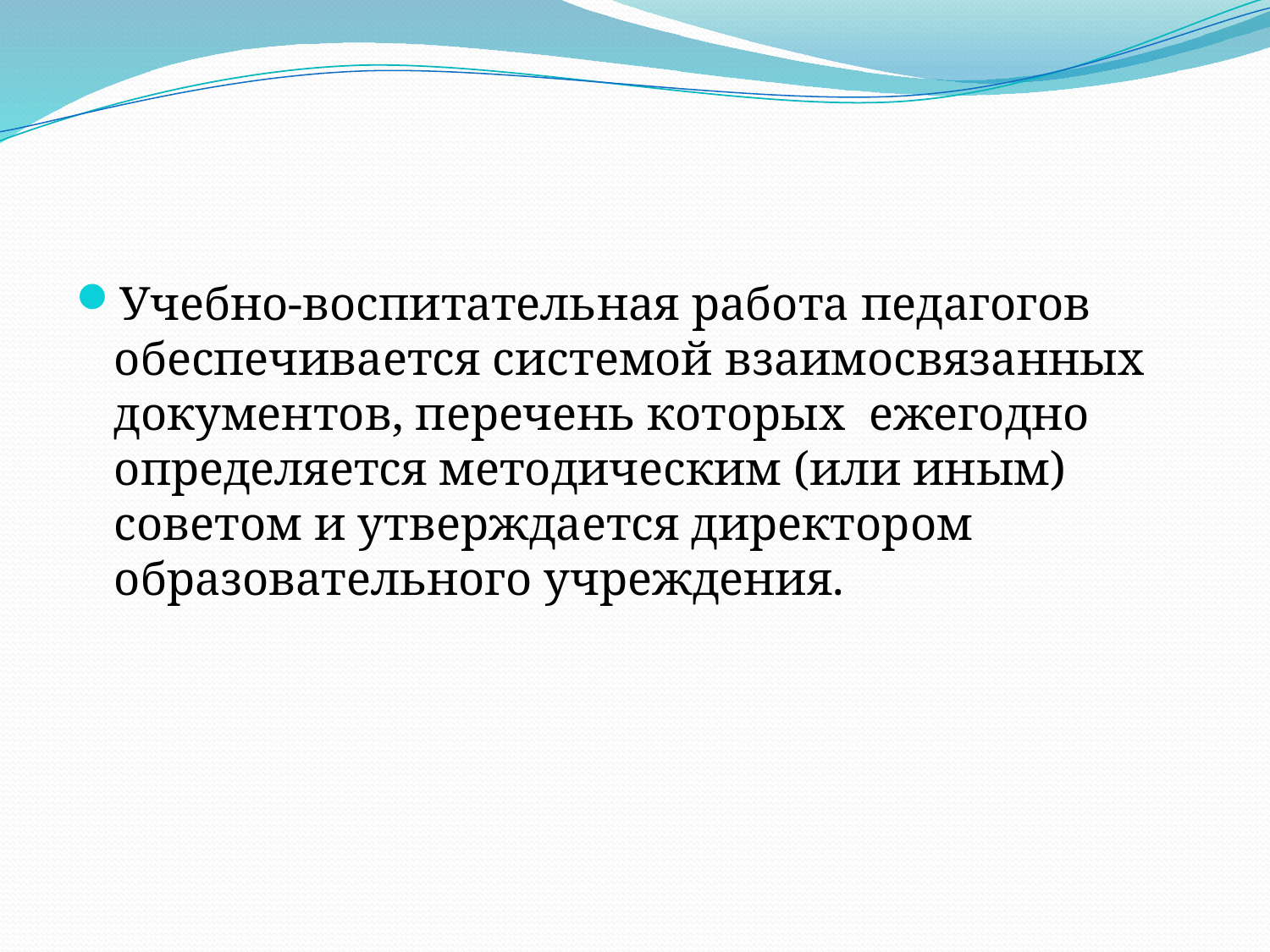

#
Учебно-воспитательная работа педагогов обеспечивается системой взаимосвязанных документов, перечень которых  ежегодно определяется методическим (или иным) советом и утверждается директором образовательного учреждения.